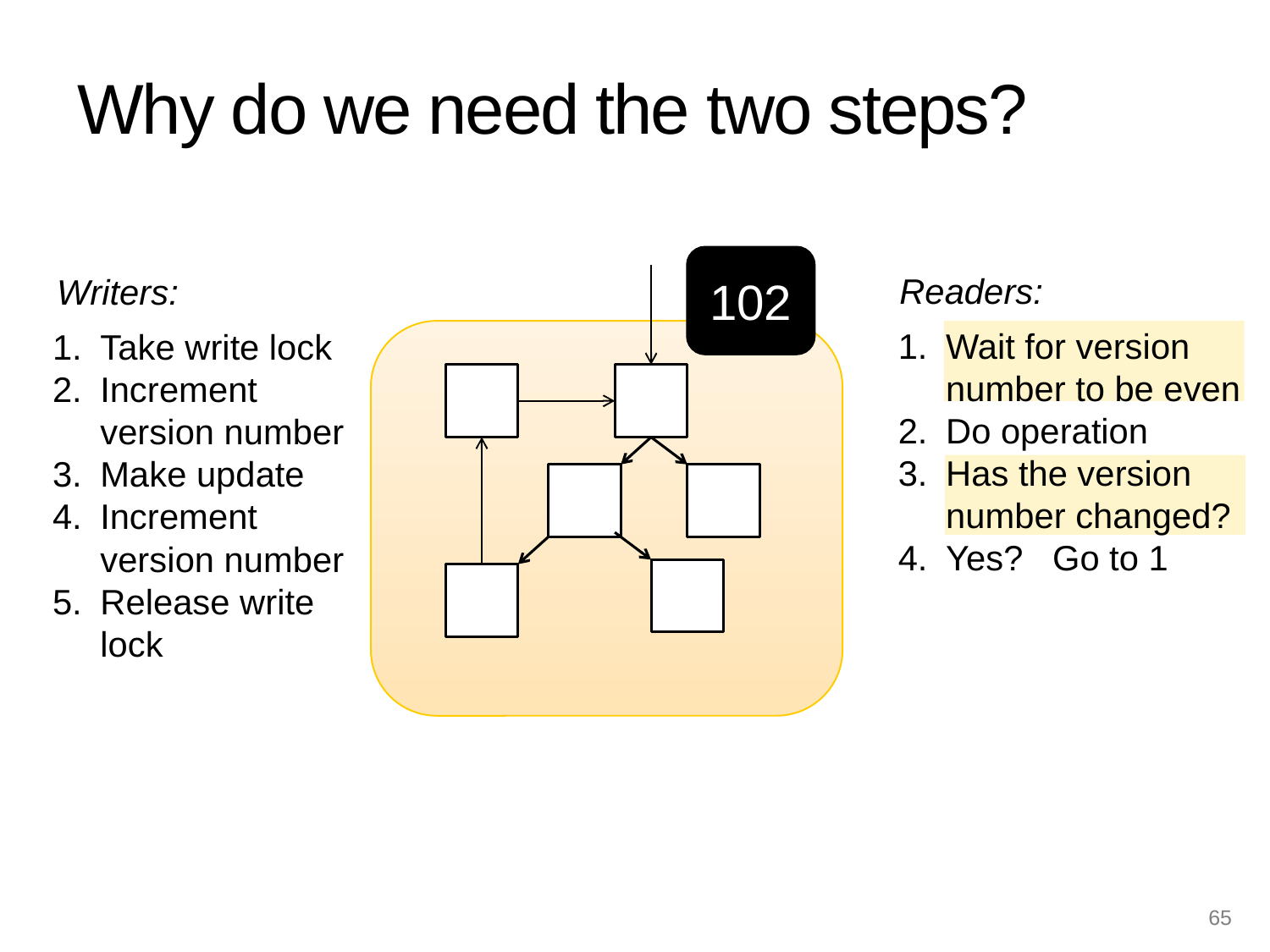

# Why do we need the two steps?
102
Readers:
Writers:

Wait for version
number to be even
Do operation
Has the version
number changed?
Yes?   Go to 1
Take write lock
Increment
version number
Make update
Increment
version number
Release write
lock

65